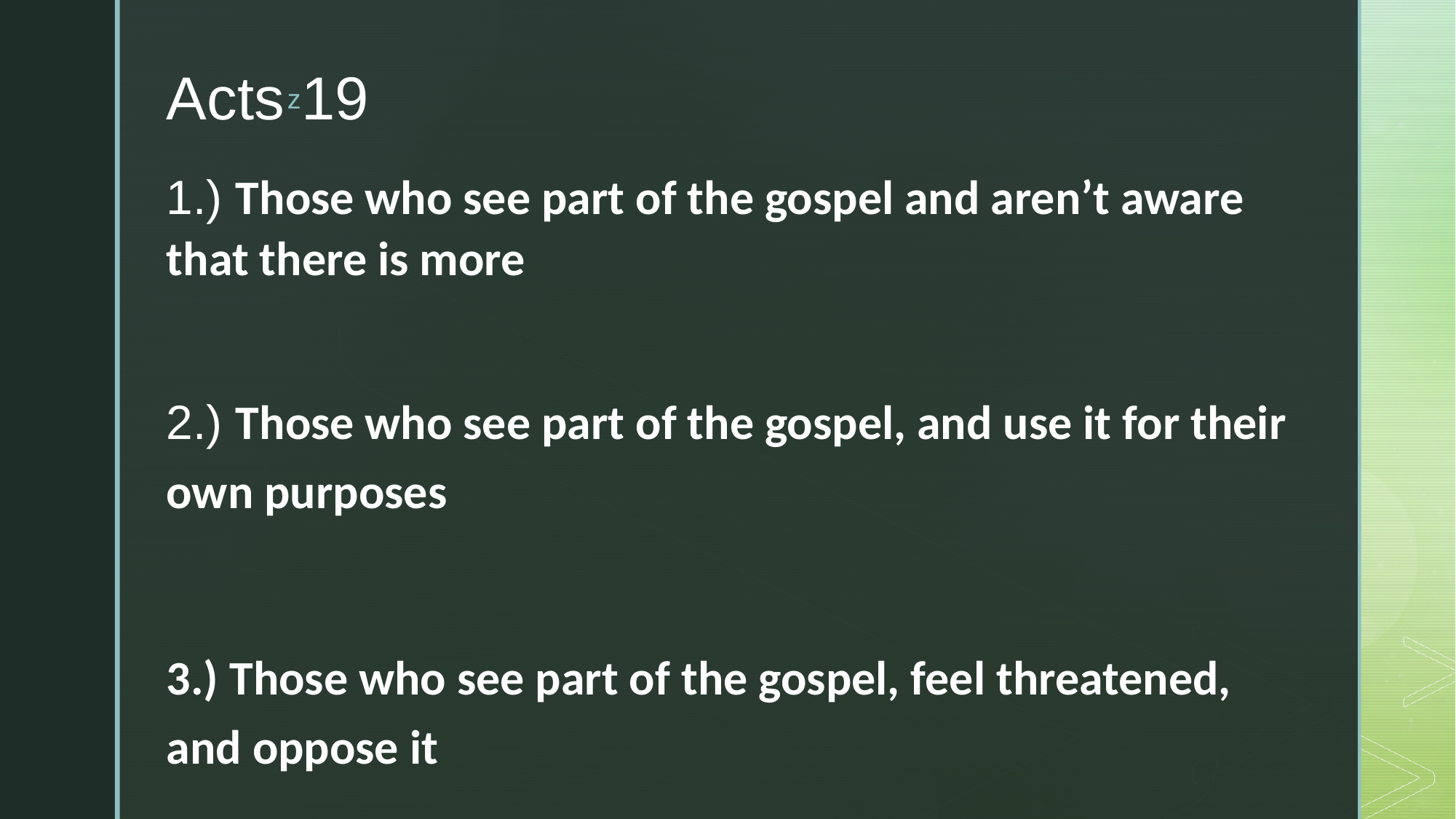

# Acts 19
1.) Those who see part of the gospel and aren’t aware that there is more

2.) Those who see part of the gospel, and use it for their own purposes

3.) Those who see part of the gospel, feel threatened, and oppose it